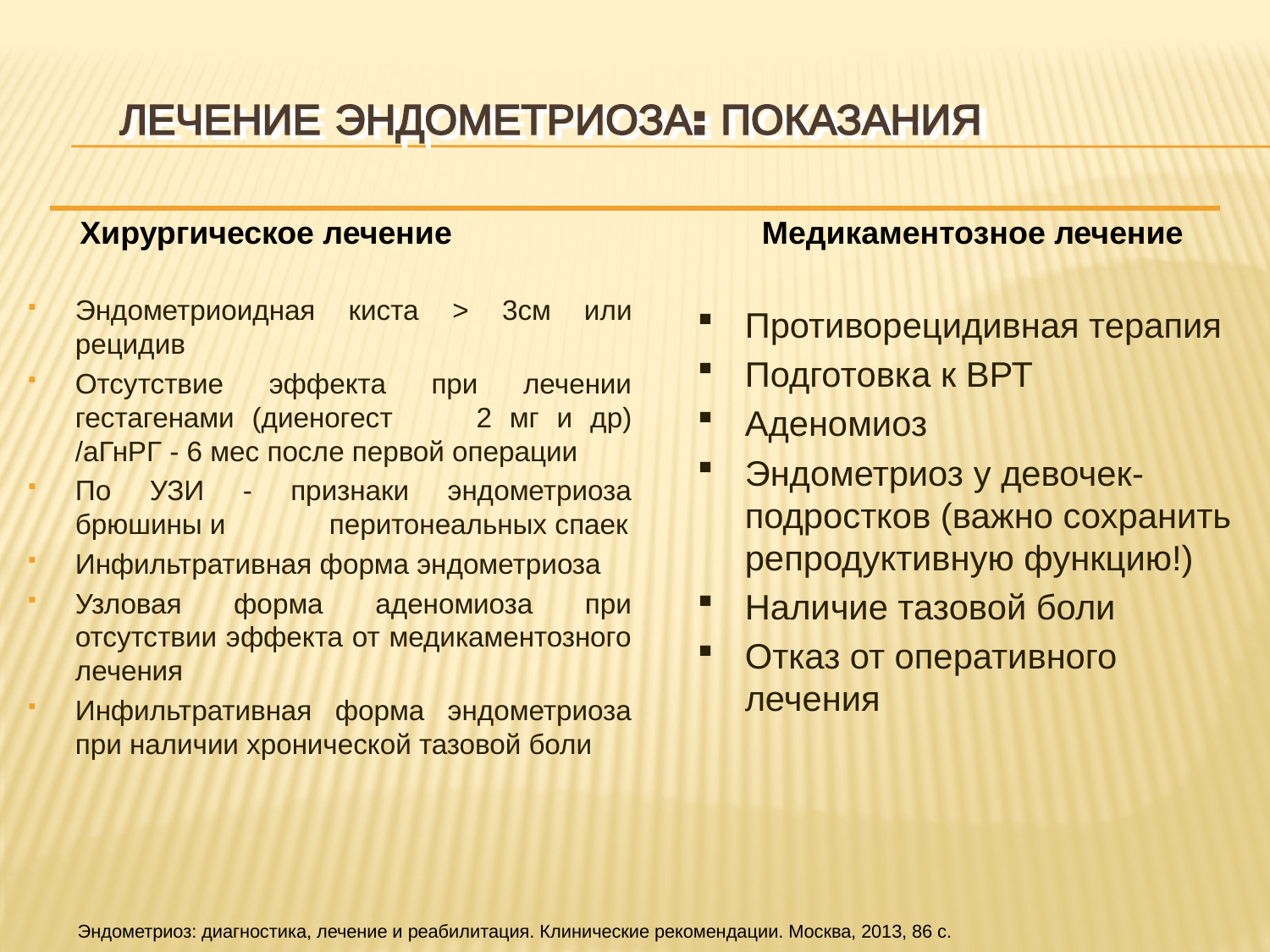

# ЛЕЧЕНИЕ ЭНДОМЕТРИОЗА: ПОКАЗАНИЯ
Хирургическое лечение                                   Медикаментозное лечение
Эндометриоидная киста > 3см или рецидив
Отсутствие эффекта при лечении гестагенами (диеногест 	2 мг и др) /аГнРГ - 6 мес после первой операции
По УЗИ - признаки эндометриоза брюшины и 	перитонеальных спаек
Инфильтративная форма эндометриоза
Узловая форма аденомиоза при отсутствии эффекта от медикаментозного лечения
Инфильтративная форма эндометриоза при наличии хронической тазовой боли
Противорецидивная терапия
Подготовка к ВРТ
Аденомиоз
Эндометриоз у девочек-подростков (важно сохранить репродуктивную функцию!)
Наличие тазовой боли
Отказ от оперативного лечения
Эндометриоз: диагностика, лечение и реабилитация. Клинические рекомендации. Москва, 2013, 86 с.